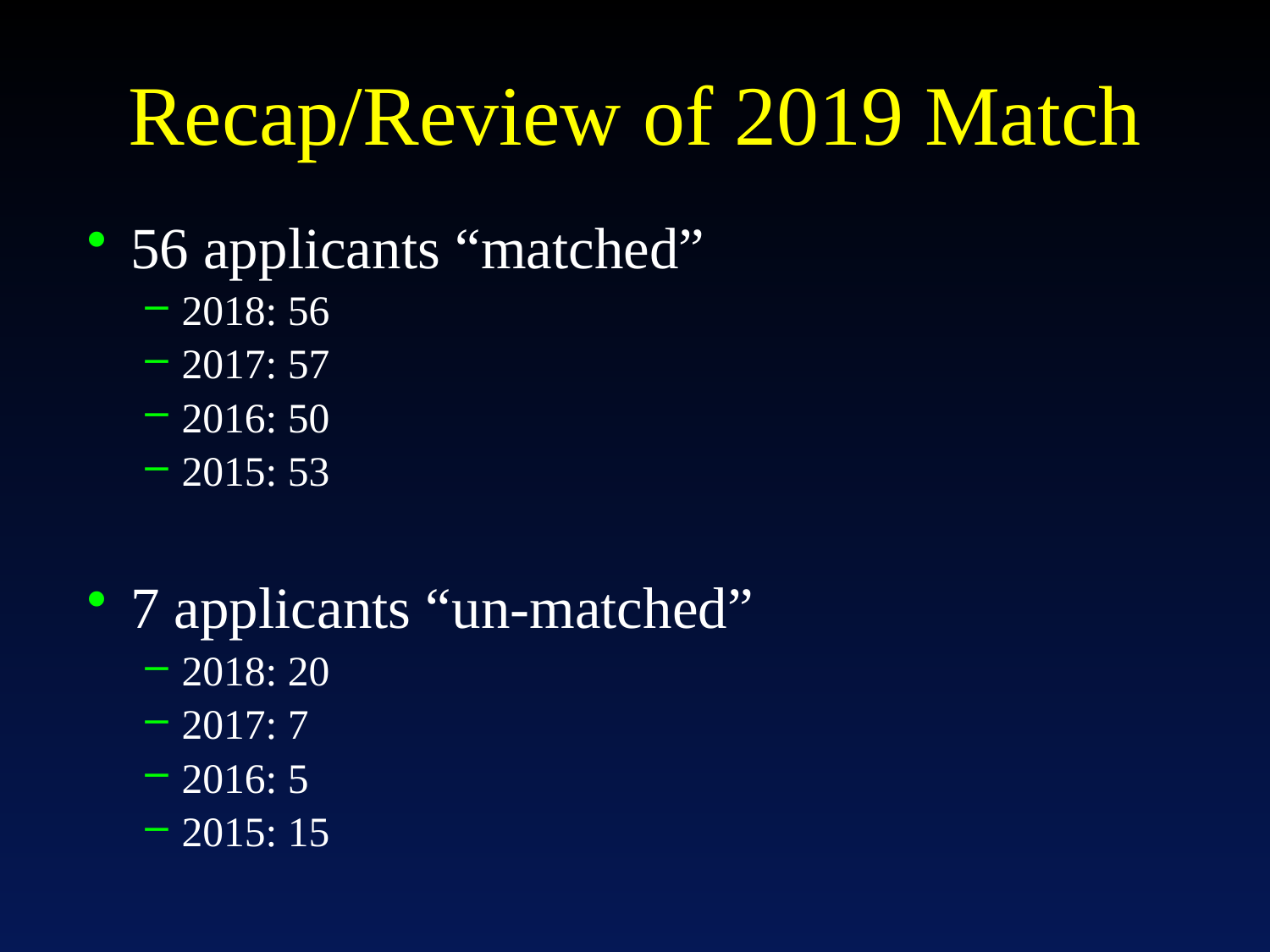

# Recap/Review of 2019 Match
56 applicants “matched”
2018: 56
2017: 57
2016: 50
2015: 53

7 applicants “un-matched”
2018: 20
2017: 7
2016: 5
2015: 15